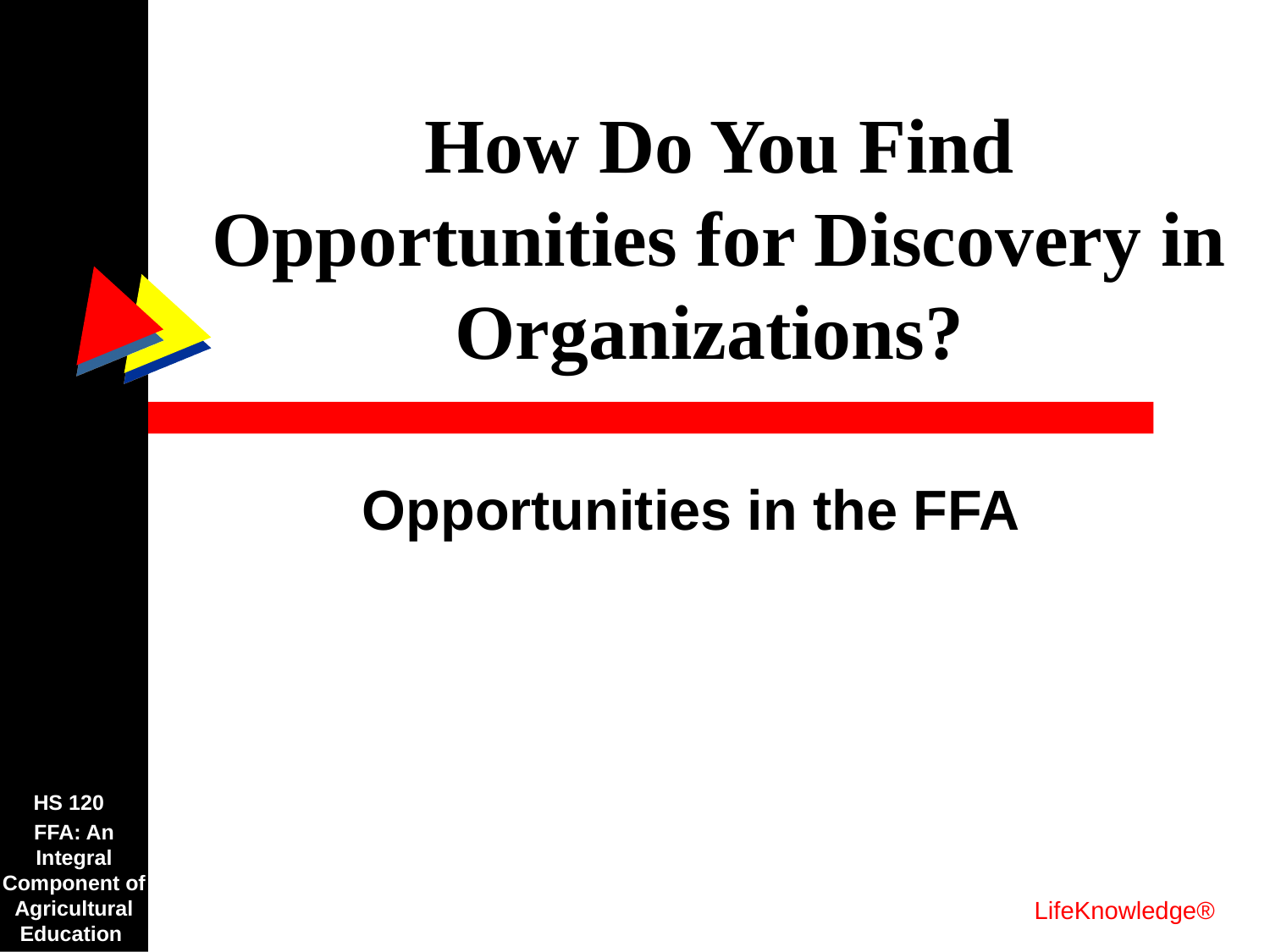

# How Do You Find Opportunities for Discovery in Organizations?
Opportunities in the FFA
HS 120
FFA: An Integral Component of Agricultural Education
LifeKnowledge®